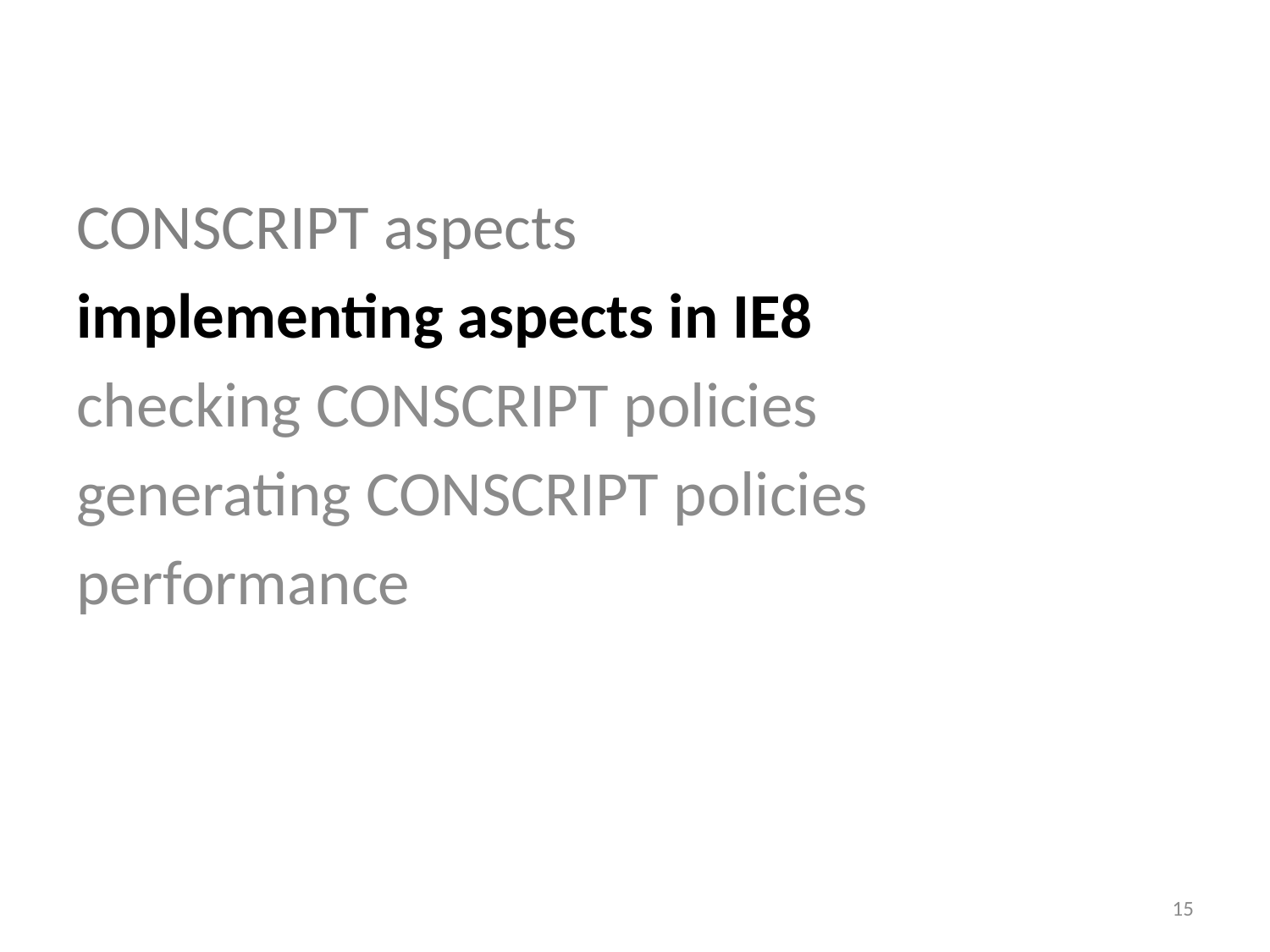

ConScript aspects
implementing aspects in IE8
checking ConScript policies
generating ConScript policies
performance
15